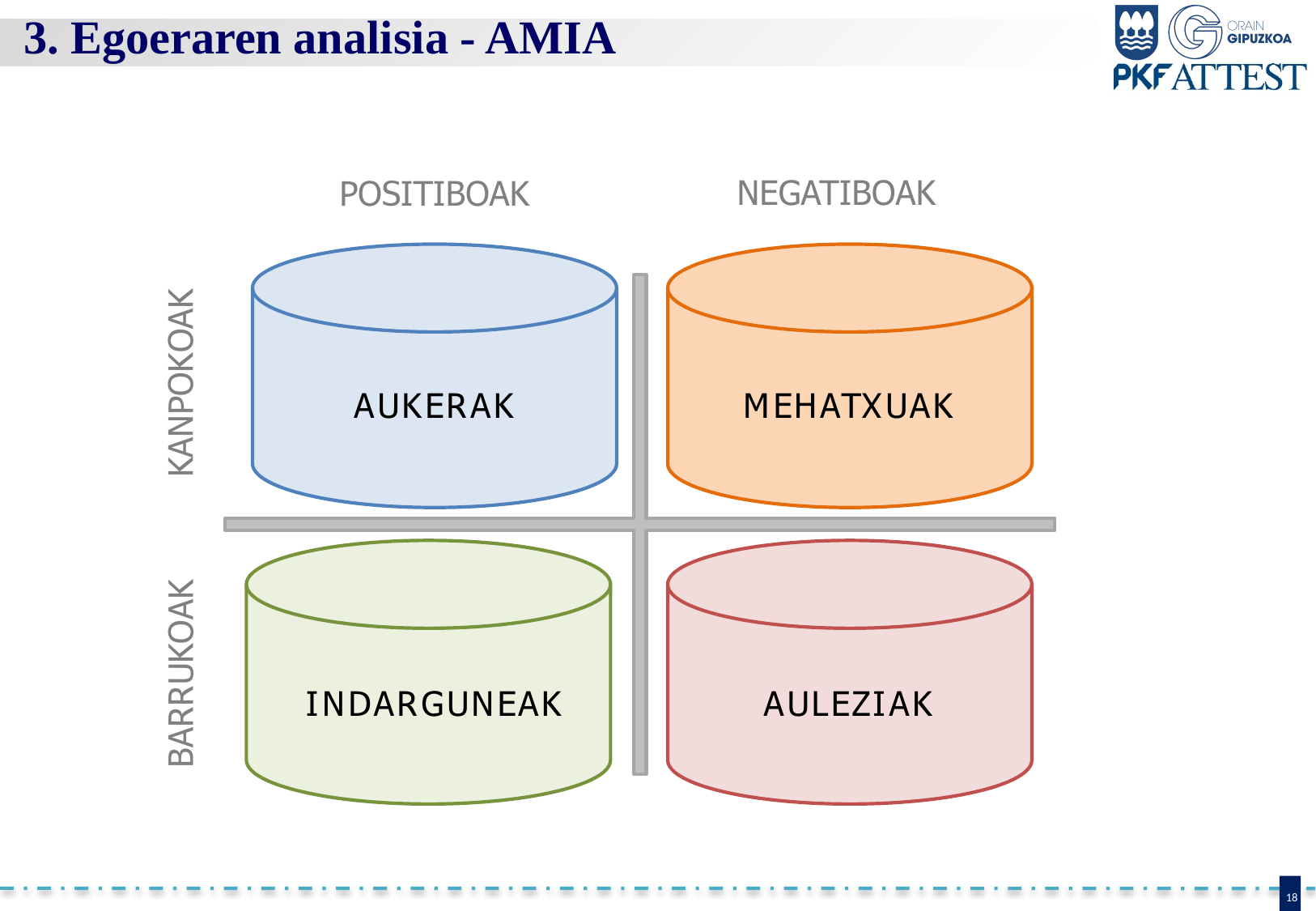

3. Egoeraren analisia - AMIA
NEGATIBOAK
POSITIBOAK

KANPOKOAK
MEHATXUAK
AUKERAK

BARRUKOAK
AULEZIAK
INDARGUNEAK